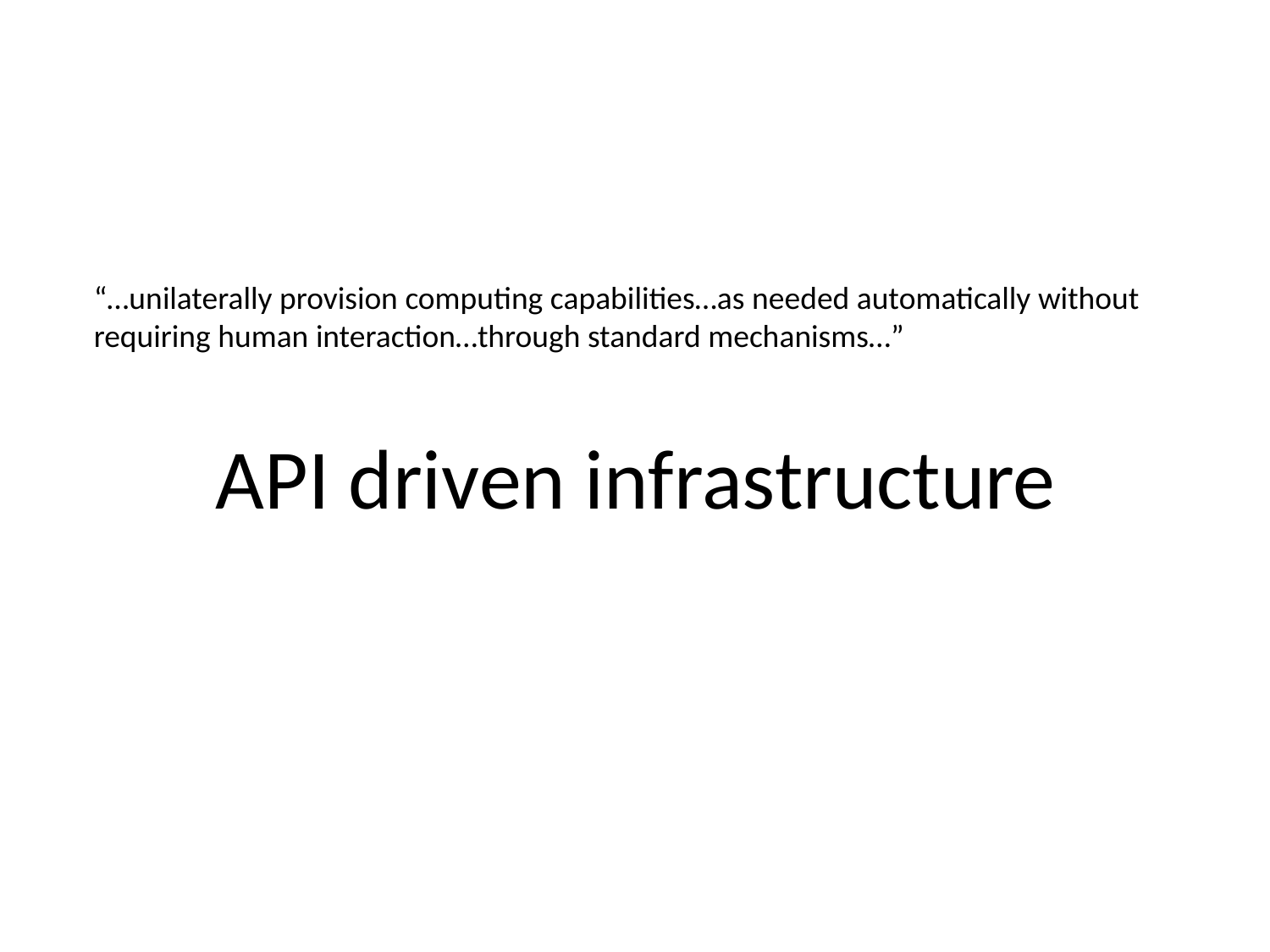

“…unilaterally provision computing capabilities…as needed automatically without requiring human interaction…through standard mechanisms…”
API driven infrastructure